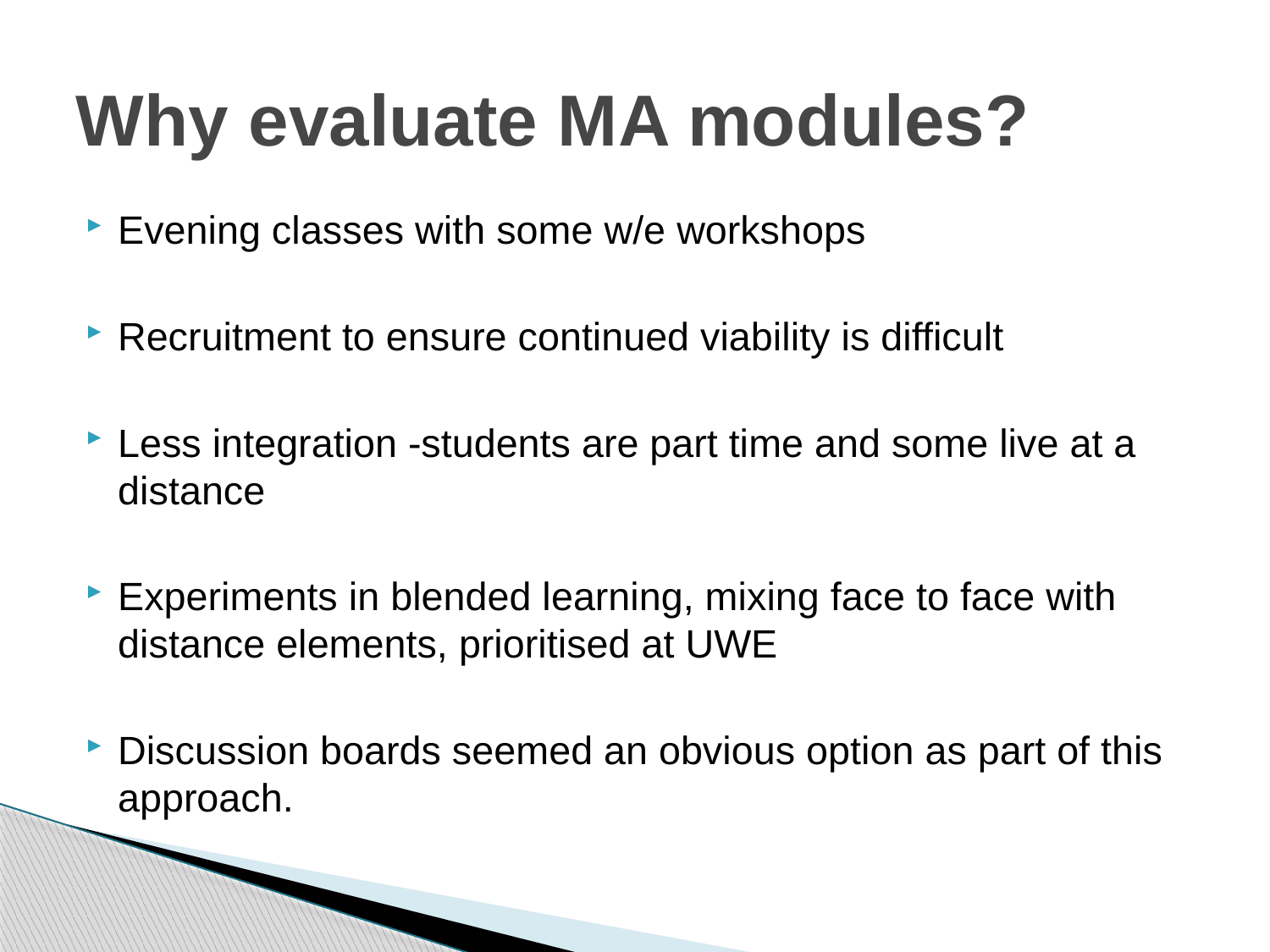

# Why evaluate MA modules?
Evening classes with some w/e workshops

Recruitment to ensure continued viability is difficult

Less integration -students are part time and some live at a distance

Experiments in blended learning, mixing face to face with distance elements, prioritised at UWE

Discussion boards seemed an obvious option as part of this approach.